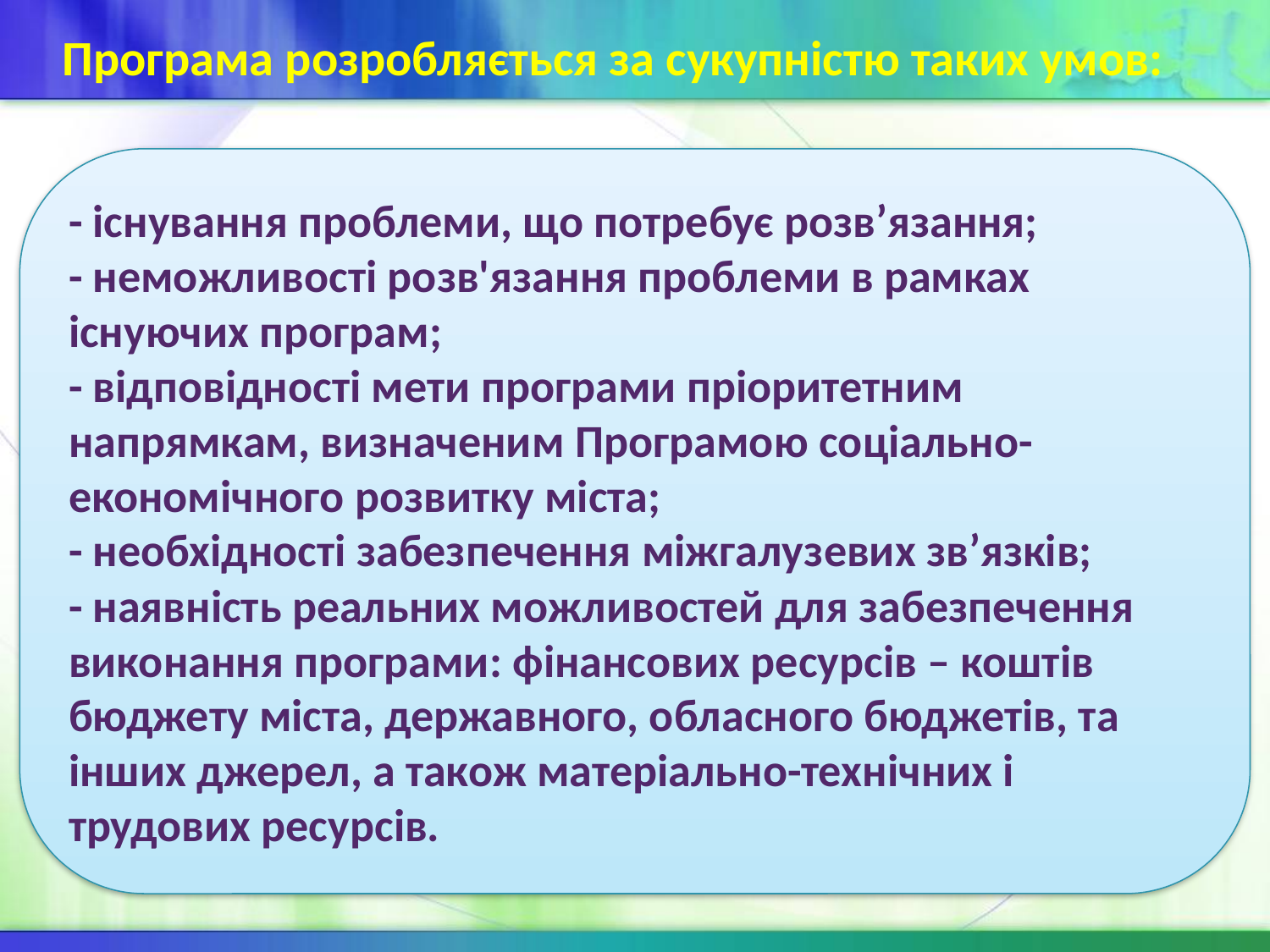

Програма розробляється за сукупністю таких умов:

- існування проблеми, що потребує розв’язання;
- неможливості розв'язання проблеми в рамках існуючих програм;
- відповідності мети програми пріоритетним напрямкам, визначеним Програмою соціально-економічного розвитку міста;
- необхідності забезпечення міжгалузевих зв’язків;
- наявність реальних можливостей для забезпечення виконання програми: фінансових ресурсів – коштів бюджету міста, державного, обласного бюджетів, та інших джерел, а також матеріально-технічних і трудових ресурсів.